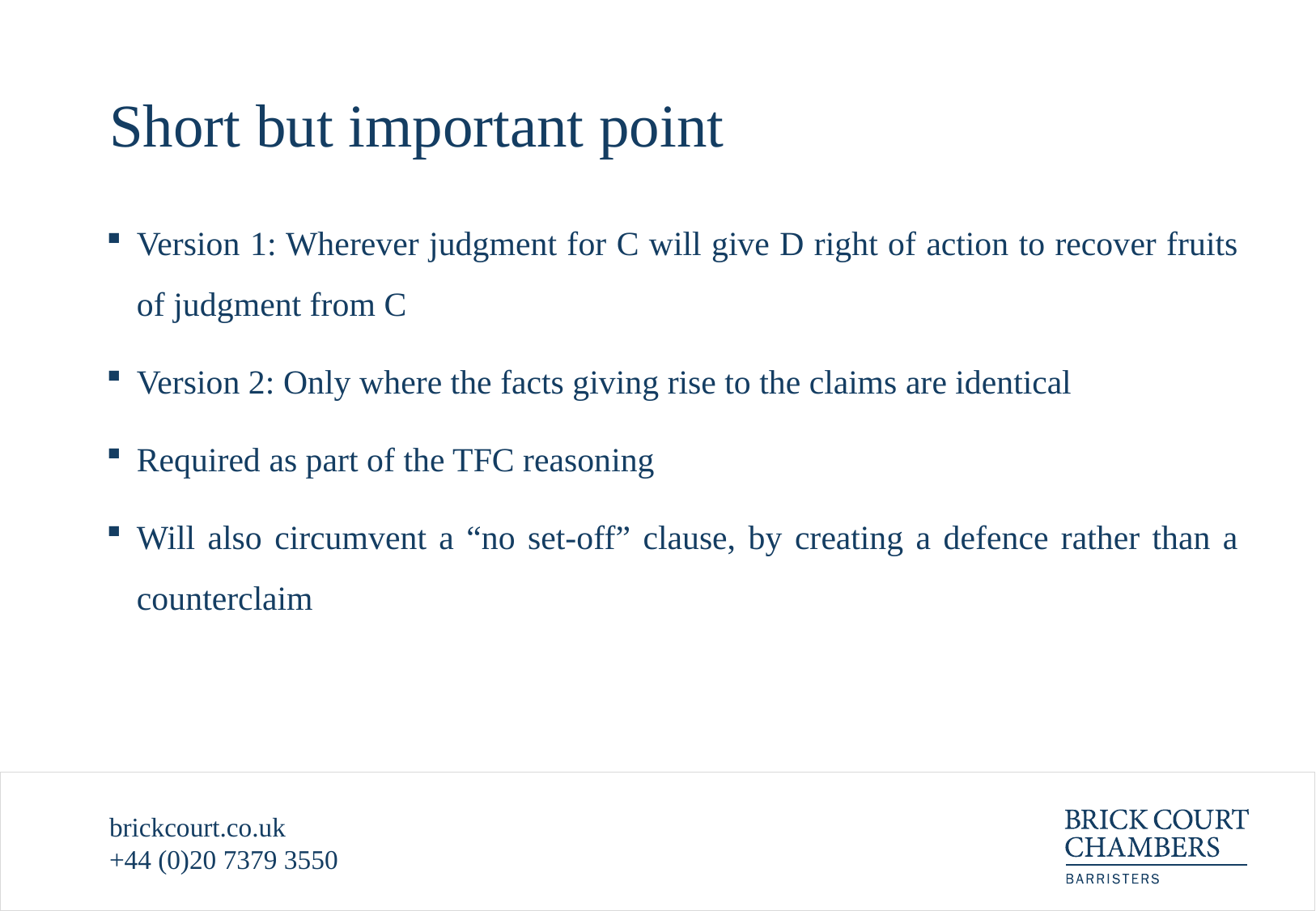

# Short but important point
Version 1: Wherever judgment for C will give D right of action to recover fruits of judgment from C
Version 2: Only where the facts giving rise to the claims are identical
Required as part of the TFC reasoning
Will also circumvent a “no set-off” clause, by creating a defence rather than a counterclaim
brickcourt.co.uk
+44 (0)20 7379 3550